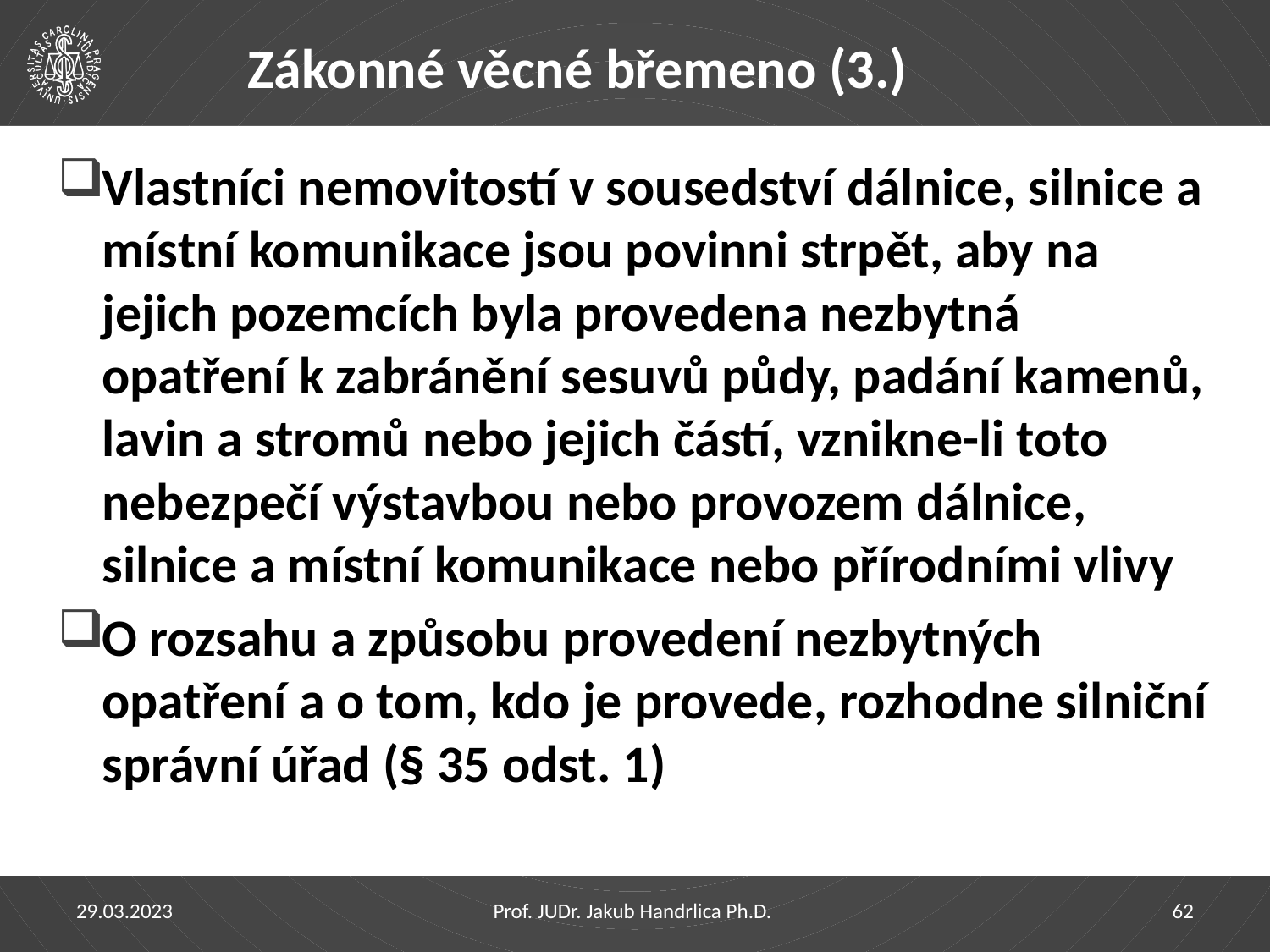

# Zákonné věcné břemeno (3.)
Vlastníci nemovitostí v sousedství dálnice, silnice a místní komunikace jsou povinni strpět, aby na jejich pozemcích byla provedena nezbytná opatření k zabránění sesuvů půdy, padání kamenů, lavin a stromů nebo jejich částí, vznikne-li toto nebezpečí výstavbou nebo provozem dálnice, silnice a místní komunikace nebo přírodními vlivy
O rozsahu a způsobu provedení nezbytných opatření a o tom, kdo je provede, rozhodne silniční správní úřad (§ 35 odst. 1)
29.03.2023
Prof. JUDr. Jakub Handrlica Ph.D.
62